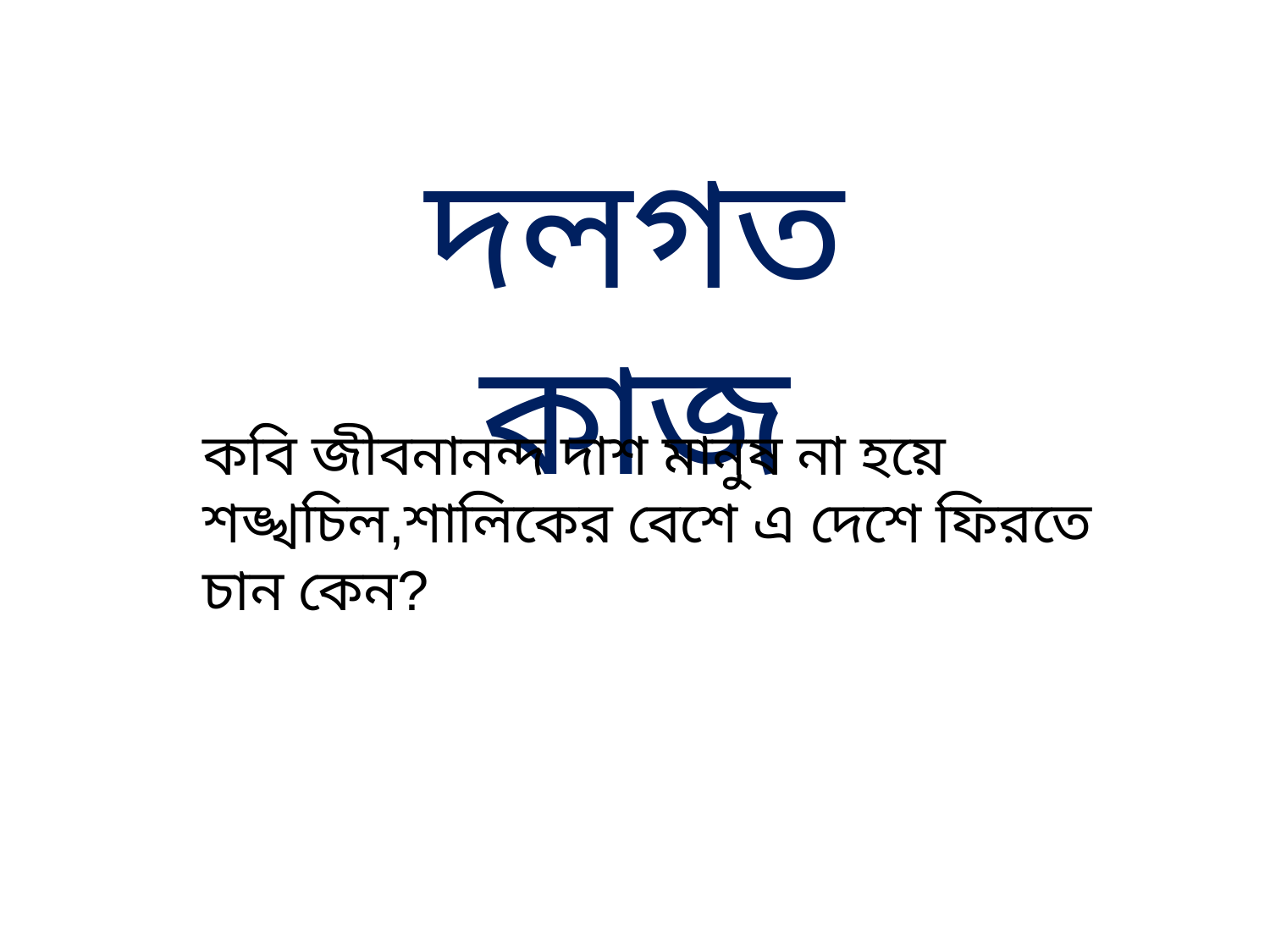

দলগত কাজ
কবি জীবনানন্দ দাশ মানুষ না হয়ে শঙ্খচিল,শালিকের বেশে এ দেশে ফিরতে চান কেন?